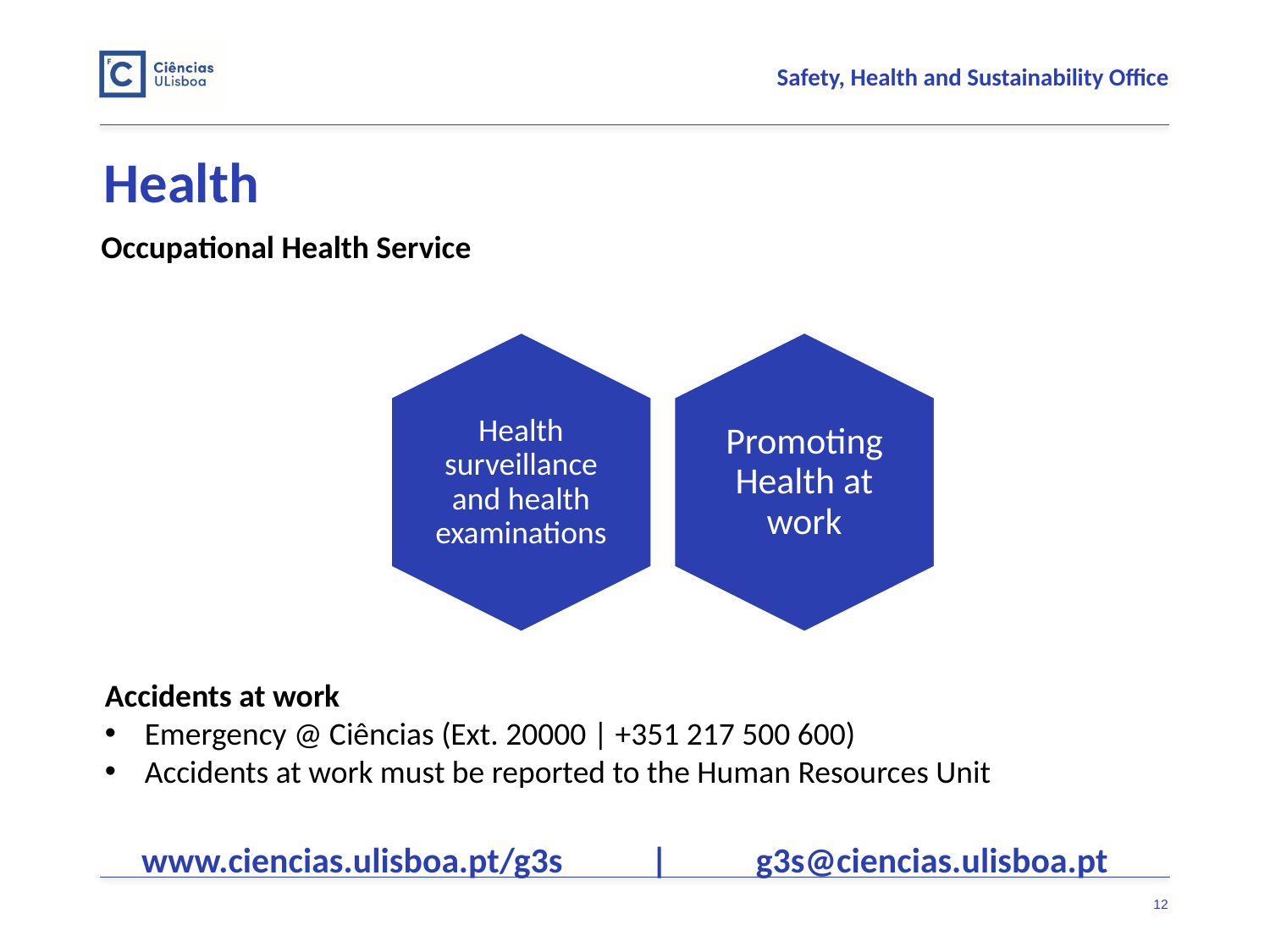

Health
Promoting Health at work
Occupational Health Service
Health surveillance and health examinations
Accidents at work
Emergency @ Ciências (Ext. 20000 | +351 217 500 600)
Accidents at work must be reported to the Human Resources Unit

www.ciencias.ulisboa.pt/g3s           |           g3s@ciencias.ulisboa.pt
12